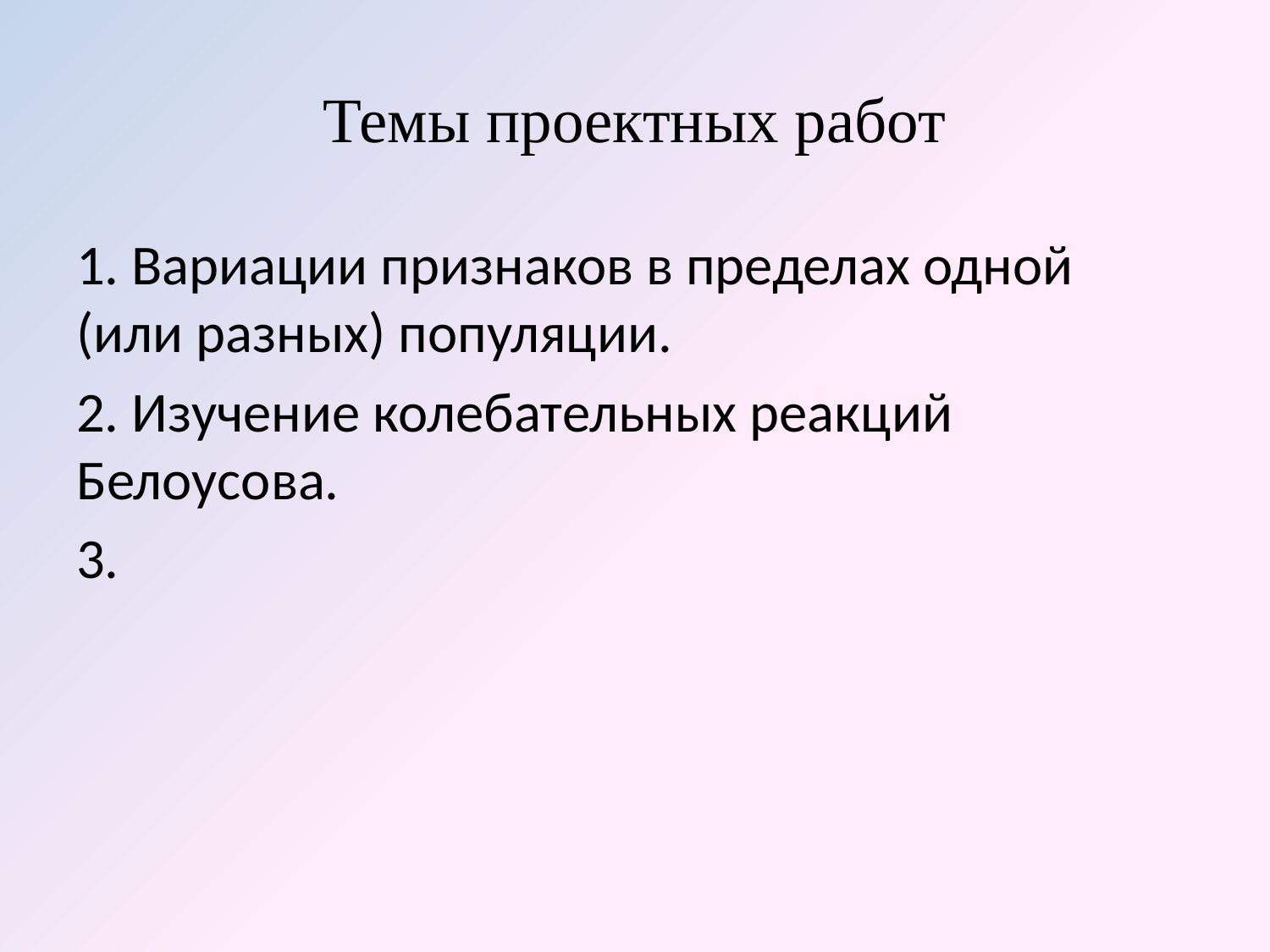

# Темы проектных работ
1. Вариации признаков в пределах одной (или разных) популяции.
2. Изучение колебательных реакций Белоусова.
3.